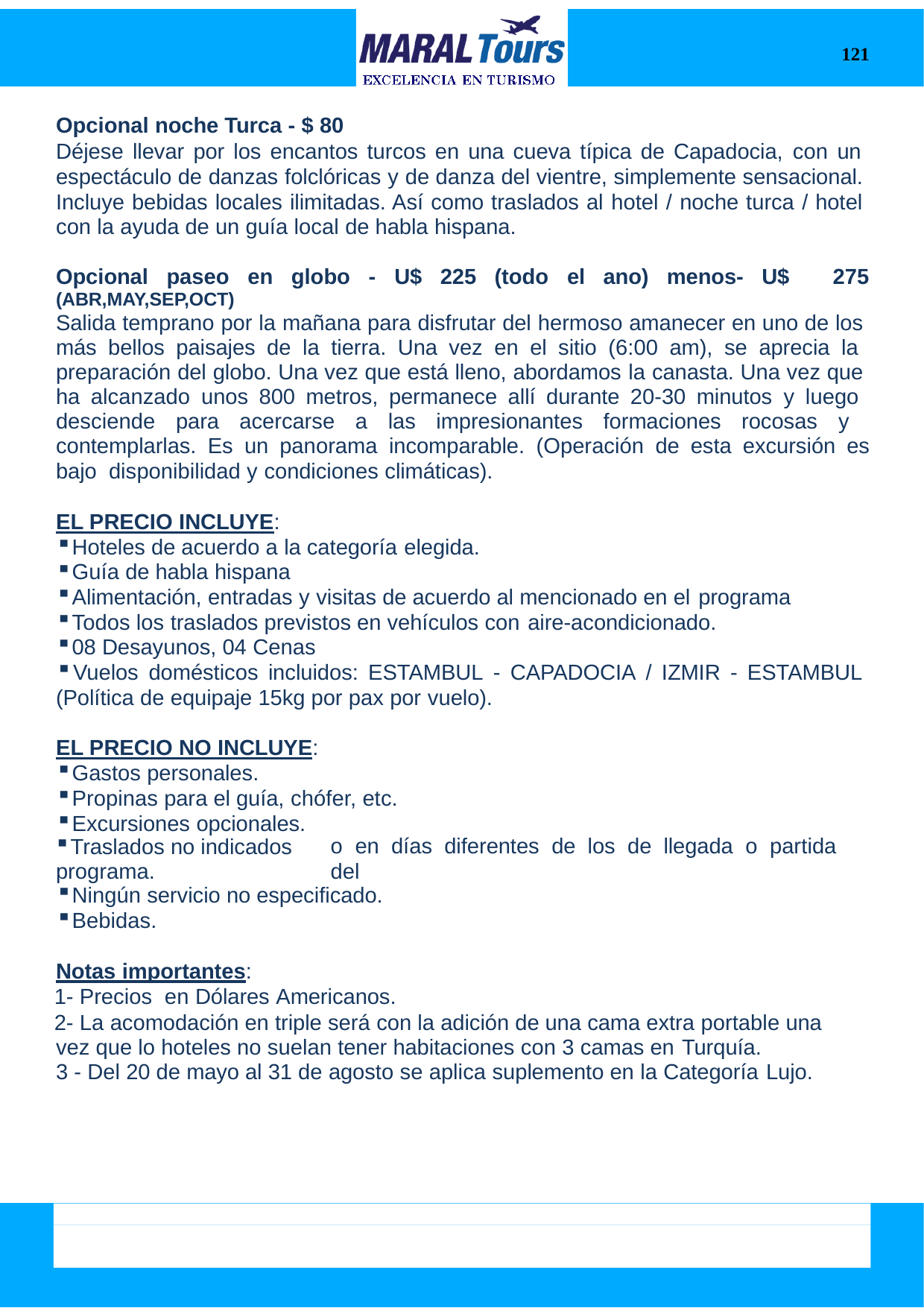

121

Opcional noche Turca - $ 80
Déjese llevar por los encantos turcos en una cueva típica de Capadocia, con un  espectáculo de danzas folclóricas y de danza del vientre, simplemente sensacional.  Incluye bebidas locales ilimitadas. Así como traslados al hotel / noche turca / hotel  con la ayuda de un guía local de habla hispana.

Opcional   paseo   en   globo   -   U$   225   (todo   el   ano)   menos-   U$       275
(ABR,MAY,SEP,OCT)
Salida temprano por la mañana para disfrutar del hermoso amanecer en uno de los  más bellos paisajes de la tierra. Una vez en el sitio (6:00 am), se aprecia la  preparación del globo. Una vez que está lleno, abordamos la canasta. Una vez que  ha alcanzado unos 800 metros, permanece allí durante 20-30 minutos y luego  desciende para acercarse a las impresionantes formaciones rocosas y  contemplarlas. Es un panorama incomparable. (Operación de esta excursión es bajo  disponibilidad y condiciones climáticas).

EL PRECIO INCLUYE:
Hoteles de acuerdo a la categoría elegida.
Guía de habla hispana
Alimentación, entradas y visitas de acuerdo al mencionado en el programa
Todos los traslados previstos en vehículos con aire-acondicionado.
08 Desayunos, 04 Cenas
Vuelos domésticos incluidos: ESTAMBUL - CAPADOCIA / IZMIR - ESTAMBUL
(Política de equipaje 15kg por pax por vuelo).

EL PRECIO NO INCLUYE:
Gastos personales.
Propinas para el guía, chófer, etc.
Excursiones opcionales.
o  en  días  diferentes  de  los  de  llegada  o  partida del
Traslados no indicados  programa.
Ningún servicio no especificado.
Bebidas.

Notas importantes:
- Precios  en Dólares Americanos.
- La acomodación en triple será con la adición de una cama extra portable una  vez que lo hoteles no suelan tener habitaciones con 3 camas en Turquía.
- Del 20 de mayo al 31 de agosto se aplica suplemento en la Categoría Lujo.